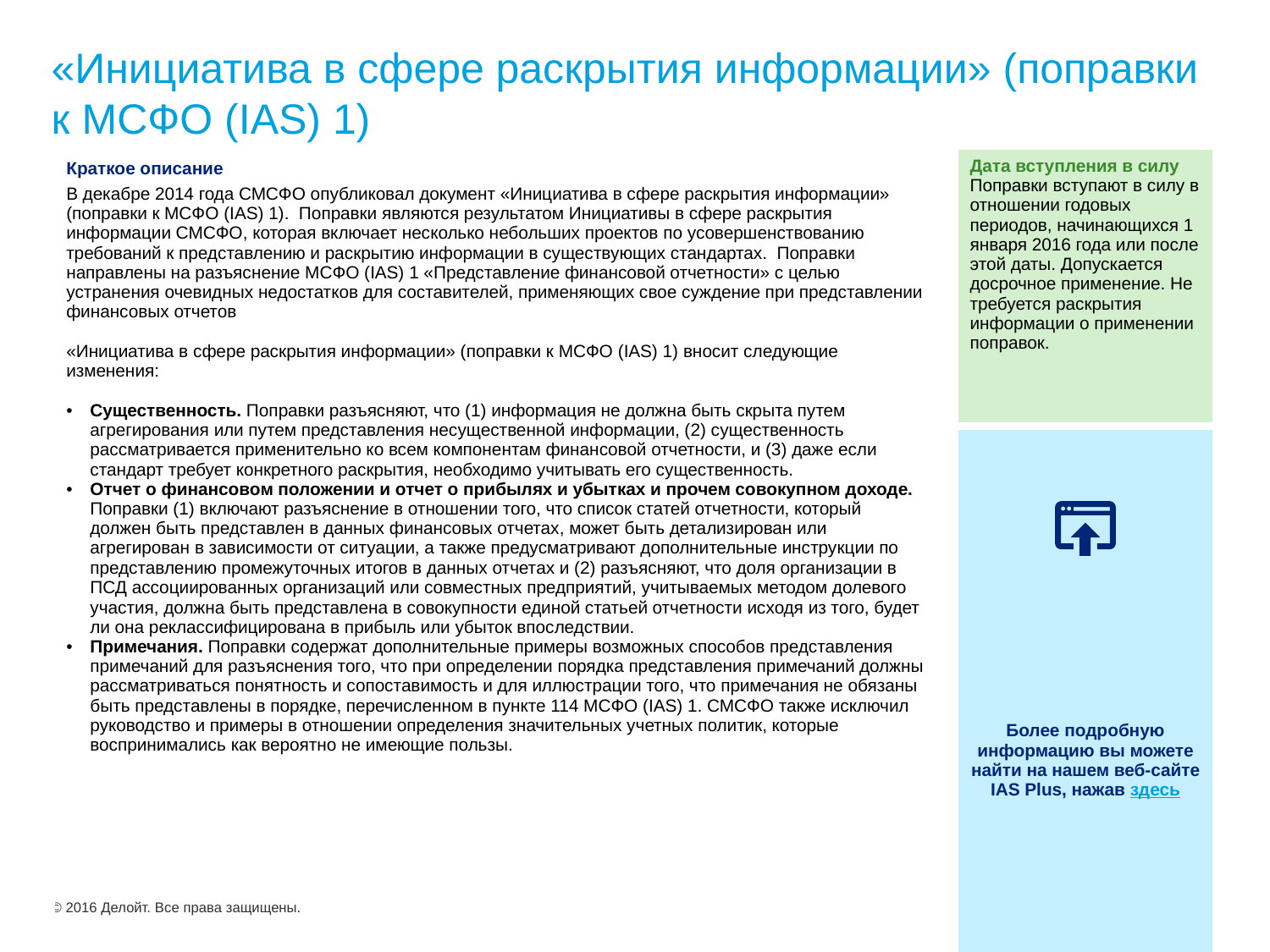

# «Инициатива в сфере раскрытия информации» (поправки к МСФО (IAS) 1)
| Краткое описание В декабре 2014 года СМСФО опубликовал документ «Инициатива в сфере раскрытия информации» (поправки к МСФО (IAS) 1). Поправки являются результатом Инициативы в сфере раскрытия информации СМСФО, которая включает несколько небольших проектов по усовершенствованию требований к представлению и раскрытию информации в существующих стандартах. Поправки направлены на разъяснение МСФО (IAS) 1 «Представление финансовой отчетности» с целью устранения очевидных недостатков для составителей, применяющих свое суждение при представлении финансовых отчетов  «Инициатива в сфере раскрытия информации» (поправки к МСФО (IAS) 1) вносит следующие изменения: Существенность. Поправки разъясняют, что (1) информация не должна быть скрыта путем агрегирования или путем представления несущественной информации, (2) существенность рассматривается применительно ко всем компонентам финансовой отчетности, и (3) даже если стандарт требует конкретного раскрытия, необходимо учитывать его существенность. Отчет о финансовом положении и отчет о прибылях и убытках и прочем совокупном доходе. Поправки (1) включают разъяснение в отношении того, что список статей отчетности, который должен быть представлен в данных финансовых отчетах, может быть детализирован или агрегирован в зависимости от ситуации, а также предусматривают дополнительные инструкции по представлению промежуточных итогов в данных отчетах и (2) разъясняют, что доля организации в ПСД ассоциированных организаций или совместных предприятий, учитываемых методом долевого участия, должна быть представлена в совокупности единой статьей отчетности исходя из того, будет ли она реклассифицирована в прибыль или убыток впоследствии. Примечания. Поправки содержат дополнительные примеры возможных способов представления примечаний для разъяснения того, что при определении порядка представления примечаний должны рассматриваться понятность и сопоставимость и для иллюстрации того, что примечания не обязаны быть представлены в порядке, перечисленном в пункте 114 МСФО (IAS) 1. СМСФО также исключил руководство и примеры в отношении определения значительных учетных политик, которые воспринимались как вероятно не имеющие пользы. | Дата вступления в силу Поправки вступают в силу в отношении годовых периодов, начинающихся 1 января 2016 года или после этой даты. Допускается досрочное применение. Не требуется раскрытия информации о применении поправок. |
| --- | --- |
|  | Более подробную информацию вы можете найти на нашем веб-сайте IAS Plus, нажав здесь |

© 2016 Делойт. Все права защищены.
9